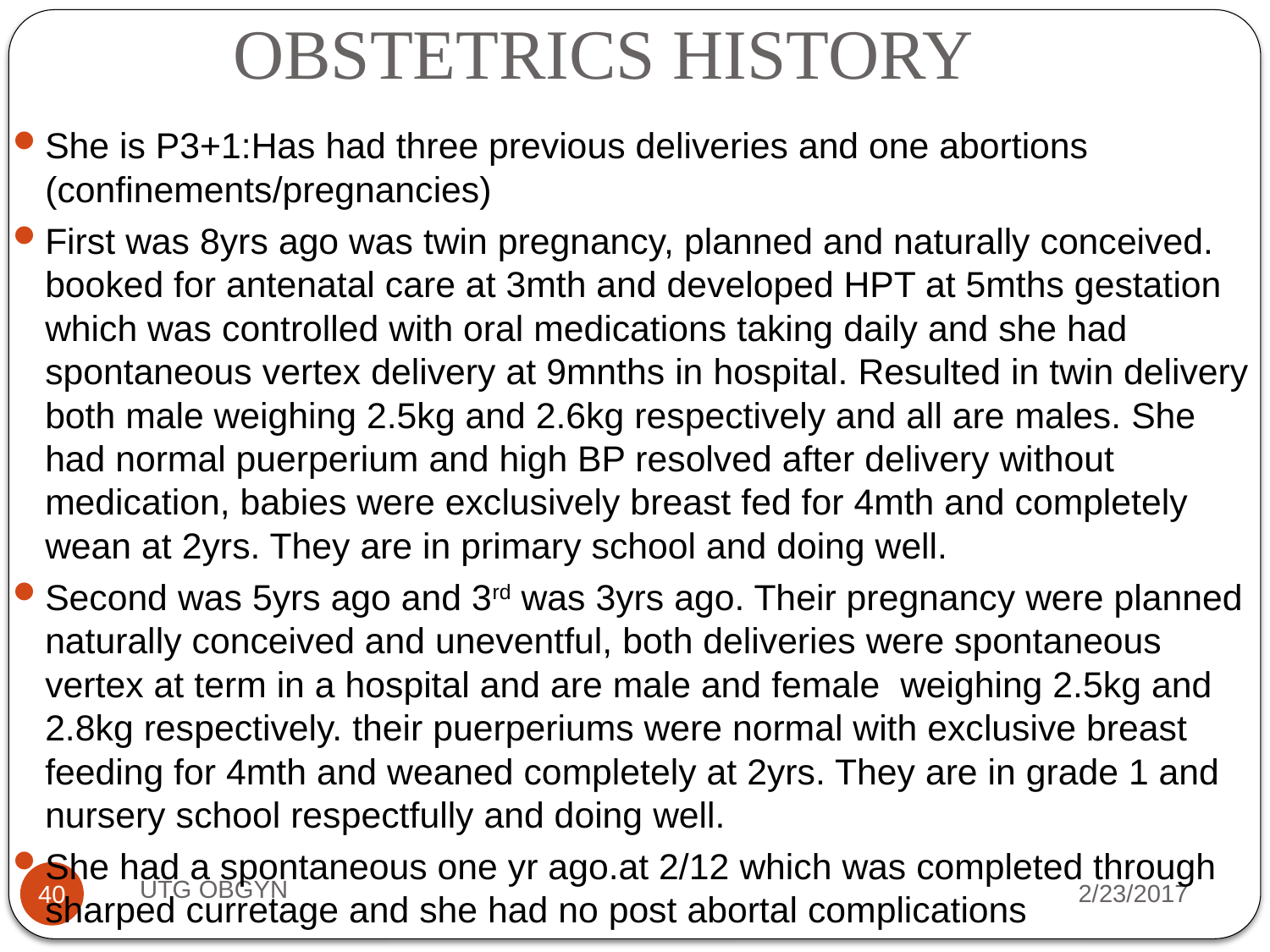

# OBSTETRICS HISTORY
She is P3+1:Has had three previous deliveries and one abortions (confinements/pregnancies)
First was 8yrs ago was twin pregnancy, planned and naturally conceived. booked for antenatal care at 3mth and developed HPT at 5mths gestation which was controlled with oral medications taking daily and she had spontaneous vertex delivery at 9mnths in hospital. Resulted in twin delivery both male weighing 2.5kg and 2.6kg respectively and all are males. She had normal puerperium and high BP resolved after delivery without medication, babies were exclusively breast fed for 4mth and completely wean at 2yrs. They are in primary school and doing well.
Second was 5yrs ago and 3rd was 3yrs ago. Their pregnancy were planned naturally conceived and uneventful, both deliveries were spontaneous vertex at term in a hospital and are male and female  weighing 2.5kg and 2.8kg respectively. their puerperiums were normal with exclusive breast feeding for 4mth and weaned completely at 2yrs. They are in grade 1 and nursery school respectfully and doing well.
She had a spontaneous one yr ago.at 2/12 which was completed through sharped curretage and she had no post abortal complications
UTG OBGYN
2/23/2017
40